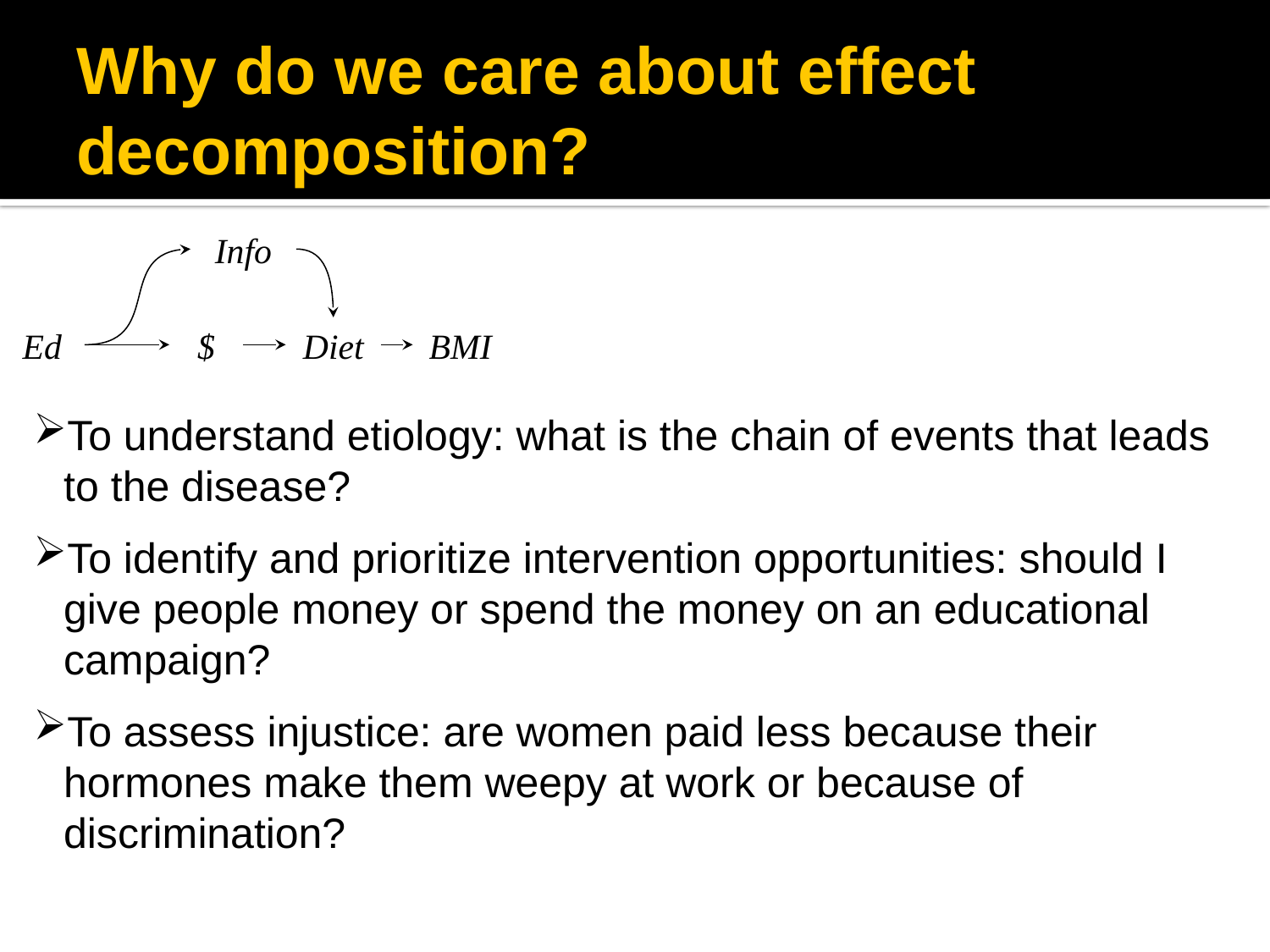

# Why do we care about effect decomposition?
Info
Ed
$
Diet
BMI
To understand etiology: what is the chain of events that leads to the disease?
To identify and prioritize intervention opportunities: should I give people money or spend the money on an educational campaign?
To assess injustice: are women paid less because their hormones make them weepy at work or because of discrimination?